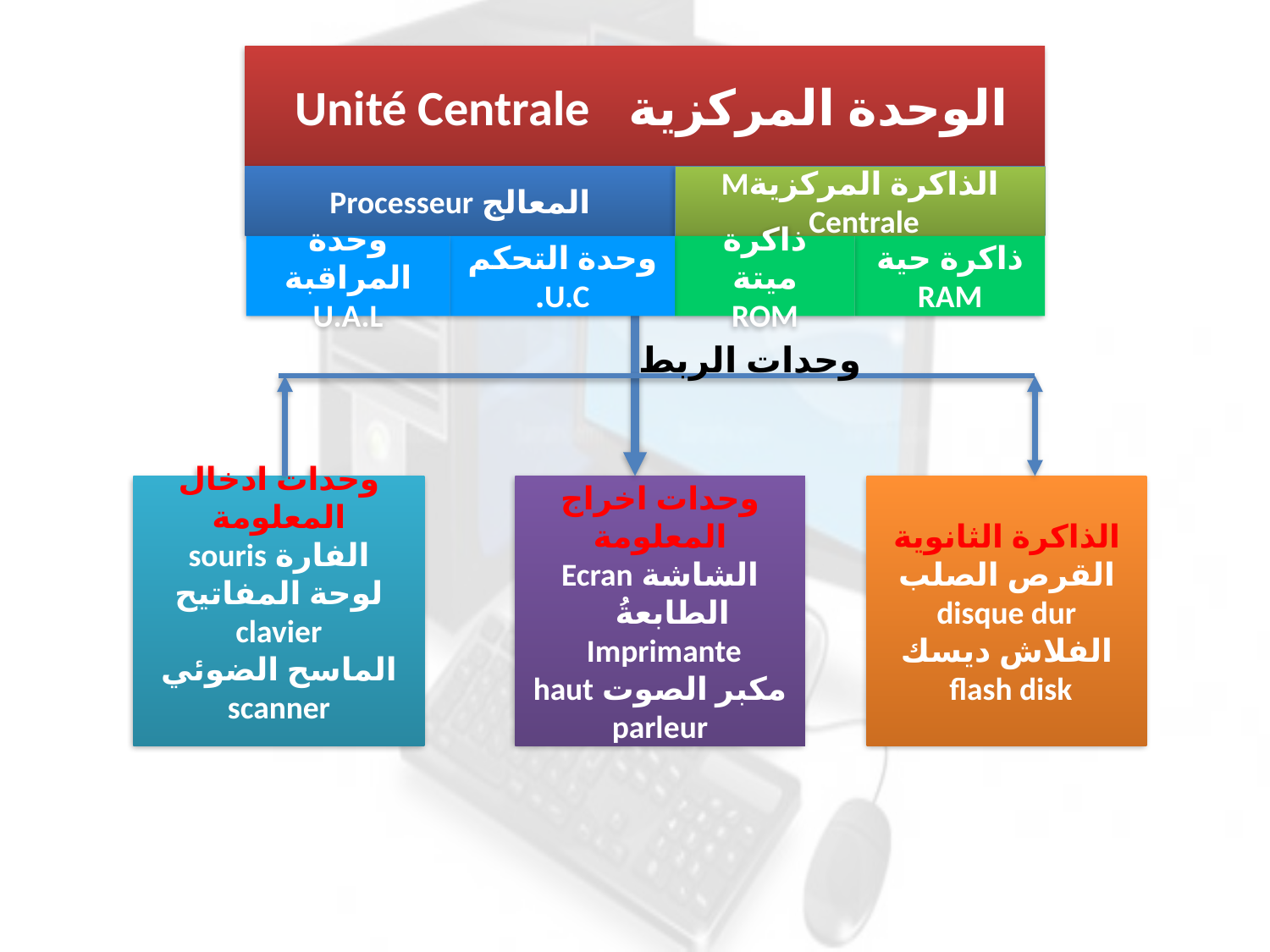

الوحدة المركزية   Unité Centrale
الذاكرة المركزيةM Centrale
المعالج Processeur
وحدة المراقبة
U.A.L
وحدة التحكم U.C.
ذاكرة ميتة
ROM
ذاكرة حية
RAM
وحدات الربط
وحدات ادخال المعلومة
الفارة souris
لوحة المفاتيح clavier
الماسح الضوئي scanner

وحدات اخراج المعلومة
الشاشة Ecran
الطابعةُ    Imprimante
مكبر الصوت haut parleur
الذاكرة الثانوية
القرص الصلب disque dur
الفلاش ديسك flash disk